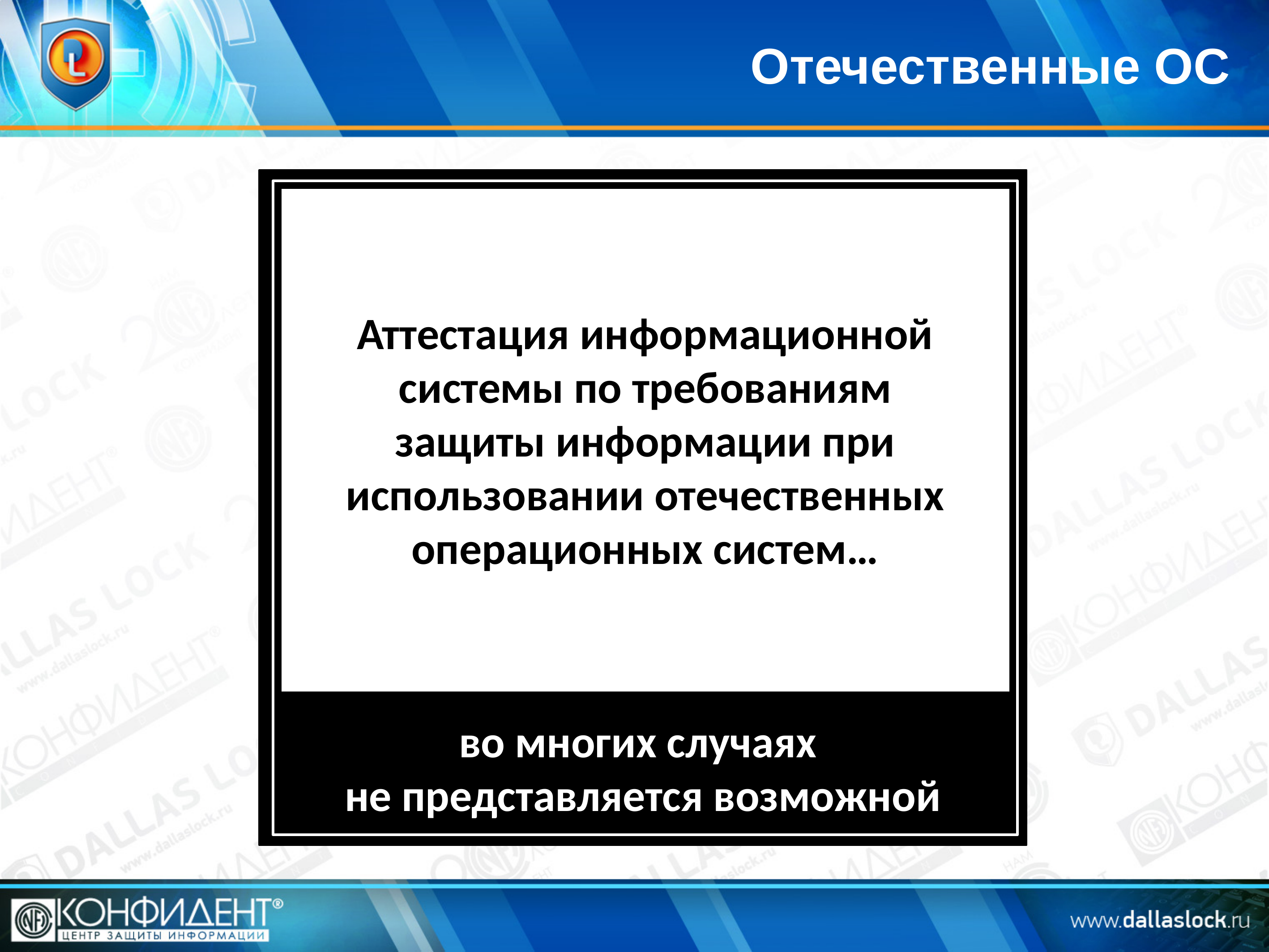

Отечественные ОС

Аттестация информационной системы по требованиям защиты информации при использовании отечественных операционных систем…
во многих случаях
не представляется возможной